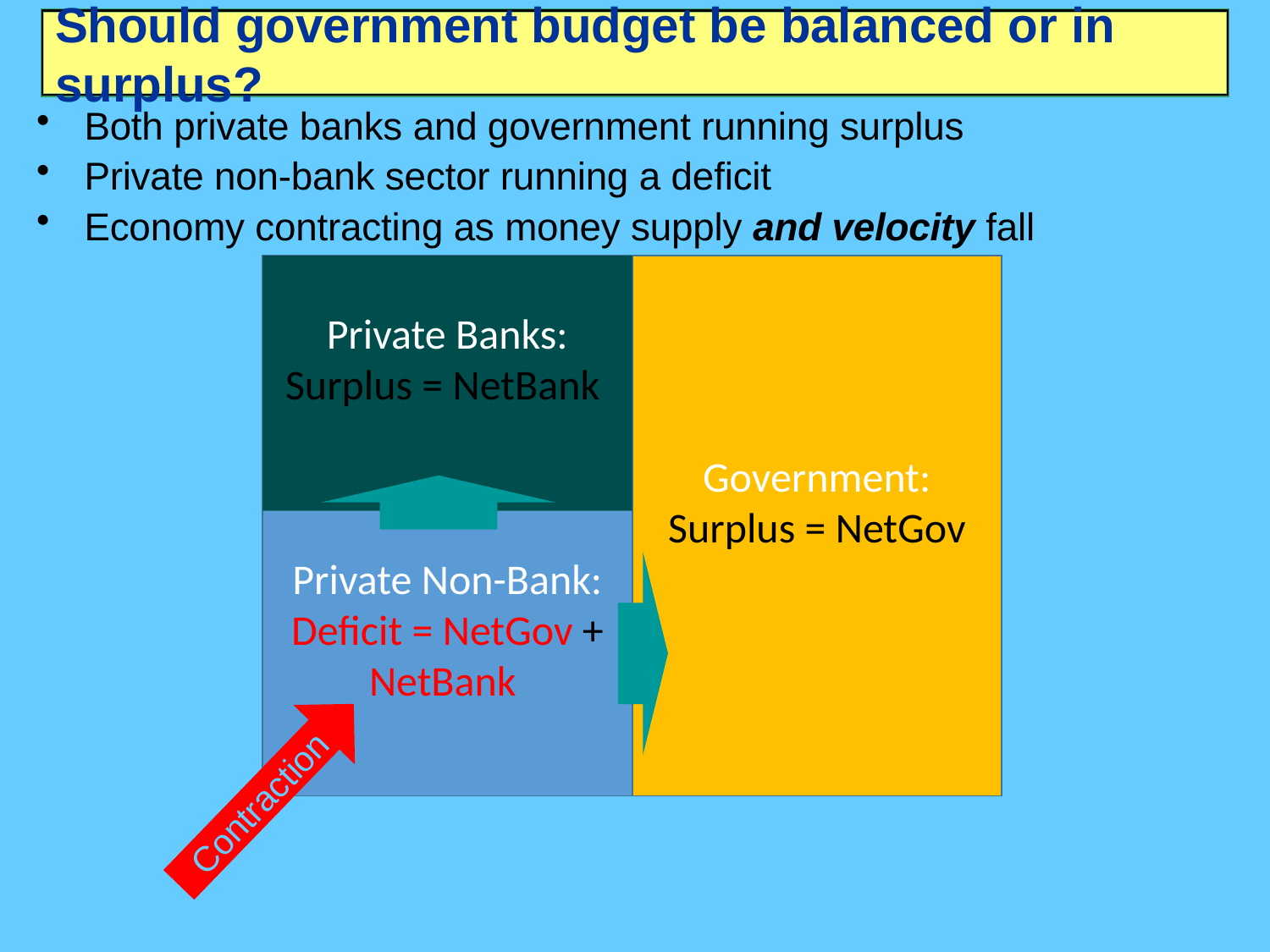

# Should government budget be balanced or in surplus?
Both private banks and government running surplus
Private non-bank sector running a deficit
Economy contracting as money supply and velocity fall

Government: Surplus = NetGov

Private Non-Bank:
Deficit = NetGov + NetBank

Private Banks:
Surplus = NetBank

Contraction